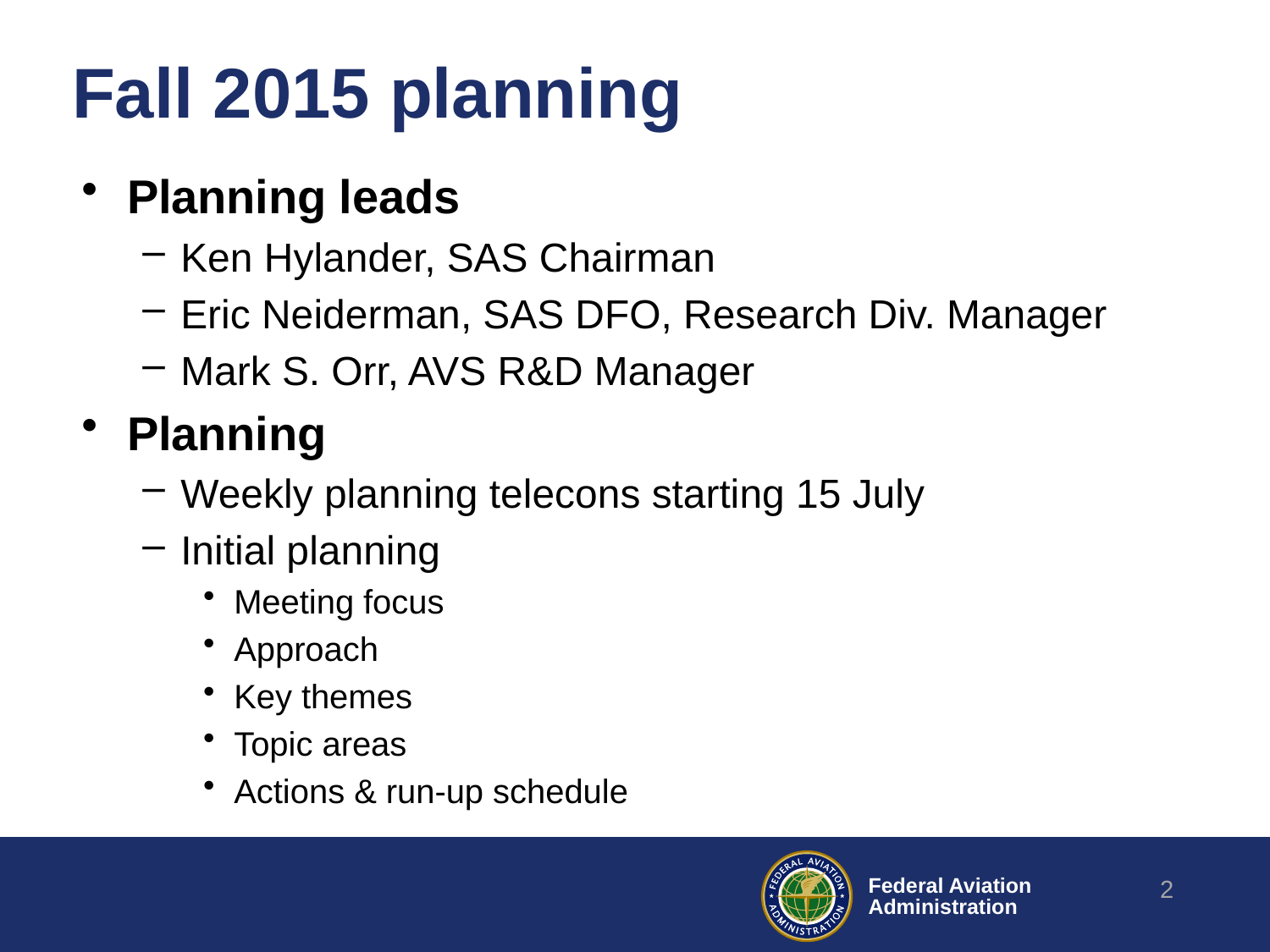

# Fall 2015 planning
Planning leads
Ken Hylander, SAS Chairman
Eric Neiderman, SAS DFO, Research Div. Manager
Mark S. Orr, AVS R&D Manager
Planning
Weekly planning telecons starting 15 July
Initial planning
Meeting focus
Approach
Key themes
Topic areas
Actions & run-up schedule
2